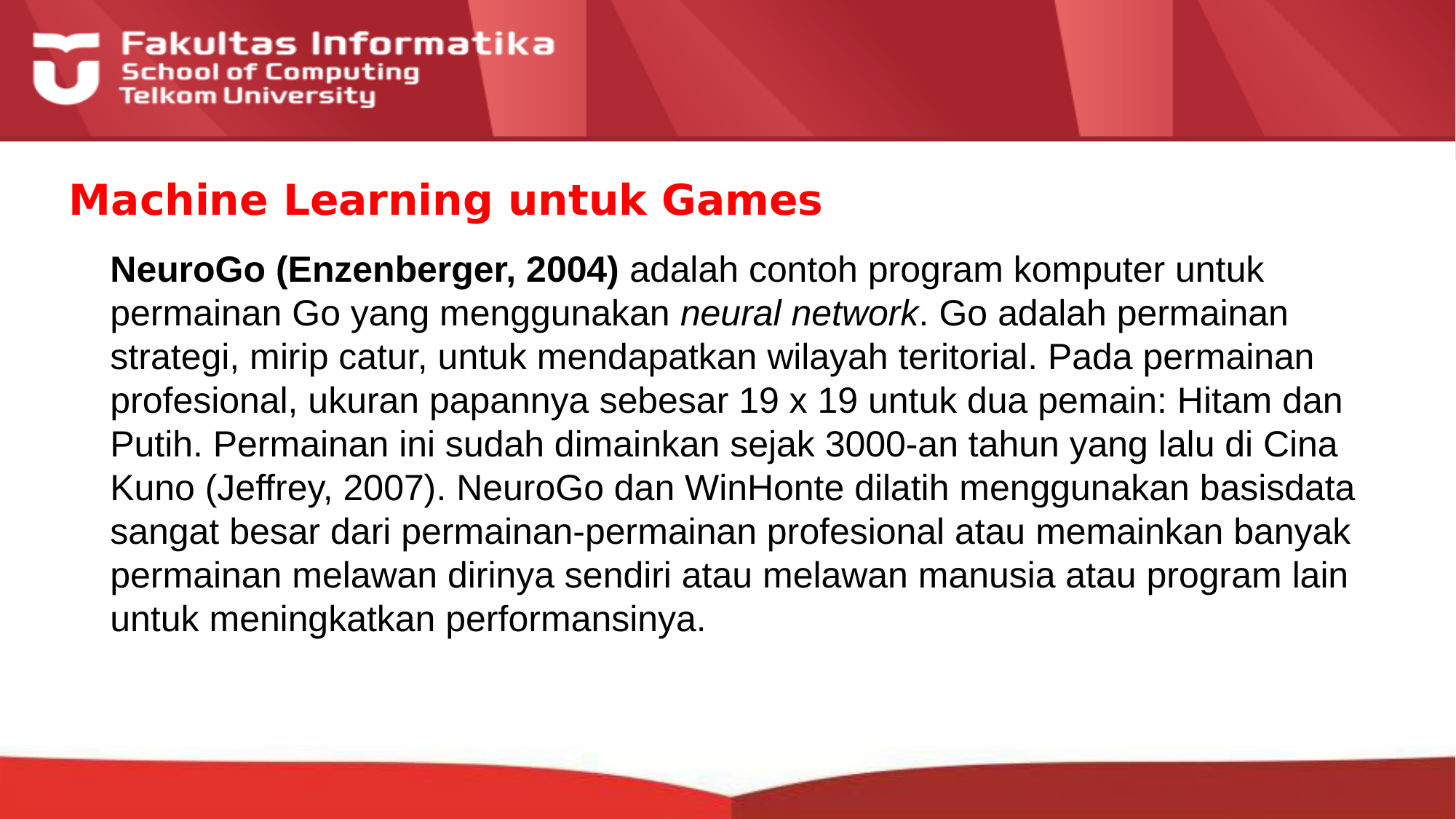

# Machine Learning untuk Games
NeuroGo (Enzenberger, 2004) adalah contoh program komputer untuk permainan Go yang menggunakan neural network. Go adalah permainan strategi, mirip catur, untuk mendapatkan wilayah teritorial. Pada permainan profesional, ukuran papannya sebesar 19 x 19 untuk dua pemain: Hitam dan Putih. Permainan ini sudah dimainkan sejak 3000-an tahun yang lalu di Cina Kuno (Jeffrey, 2007). NeuroGo dan WinHonte dilatih menggunakan basisdata sangat besar dari permainan-permainan profesional atau memainkan banyak permainan melawan dirinya sendiri atau melawan manusia atau program lain untuk meningkatkan performansinya.